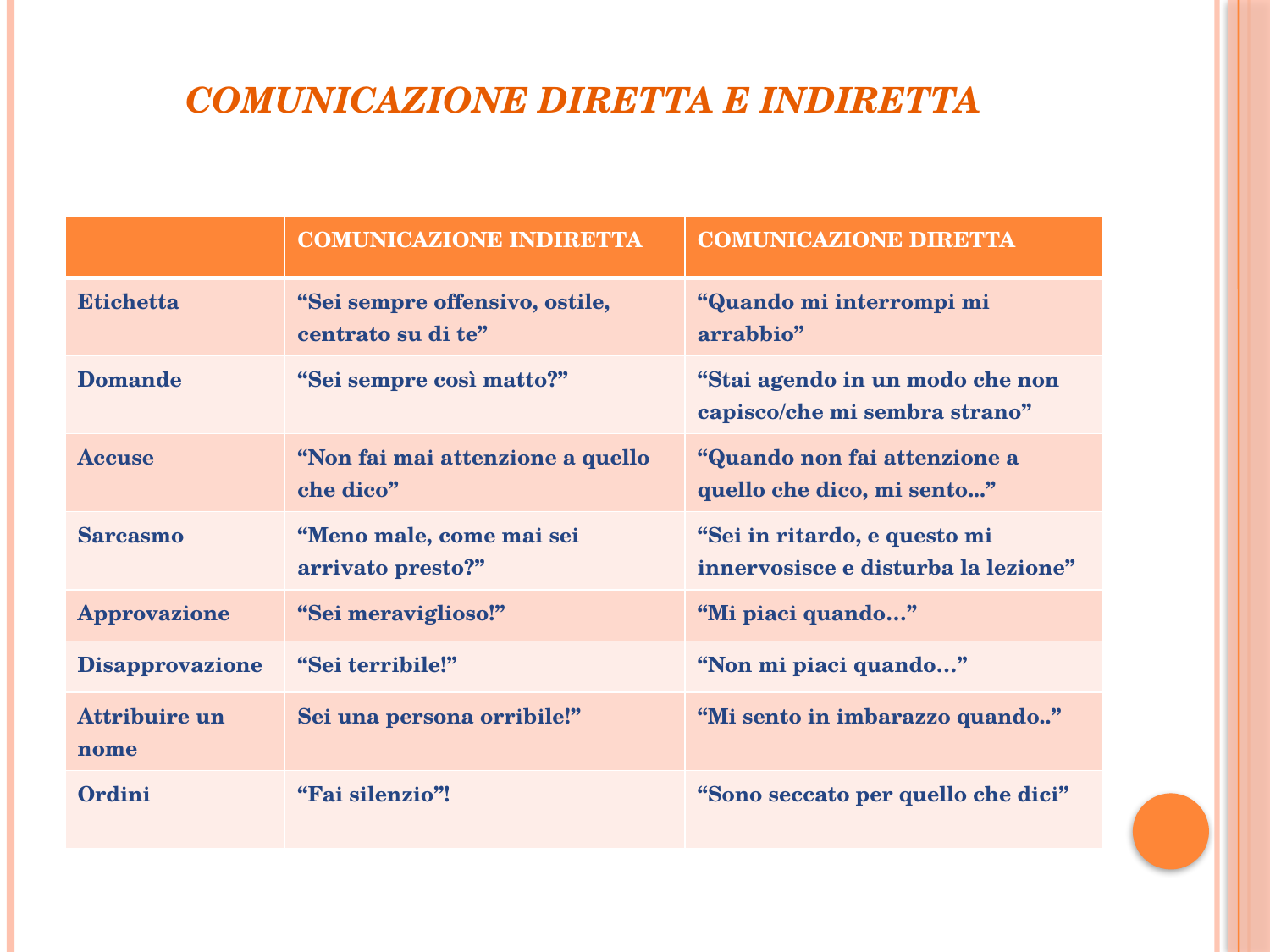

# COMUNICAZIONE DIRETTA E INDIRETTA
|  | COMUNICAZIONE INDIRETTA | COMUNICAZIONE DIRETTA |
| --- | --- | --- |
| Etichetta | “Sei sempre offensivo, ostile, centrato su di te” | “Quando mi interrompi mi arrabbio” |
| Domande | “Sei sempre così matto?” | “Stai agendo in un modo che non capisco/che mi sembra strano” |
| Accuse | “Non fai mai attenzione a quello che dico” | “Quando non fai attenzione a quello che dico, mi sento...” |
| Sarcasmo | “Meno male, come mai sei arrivato presto?” | “Sei in ritardo, e questo mi innervosisce e disturba la lezione” |
| Approvazione | “Sei meraviglioso!” | “Mi piaci quando…” |
| Disapprovazione | “Sei terribile!” | “Non mi piaci quando…” |
| Attribuire un nome | Sei una persona orribile!” | “Mi sento in imbarazzo quando..” |
| Ordini | “Fai silenzio”! | “Sono seccato per quello che dici” |